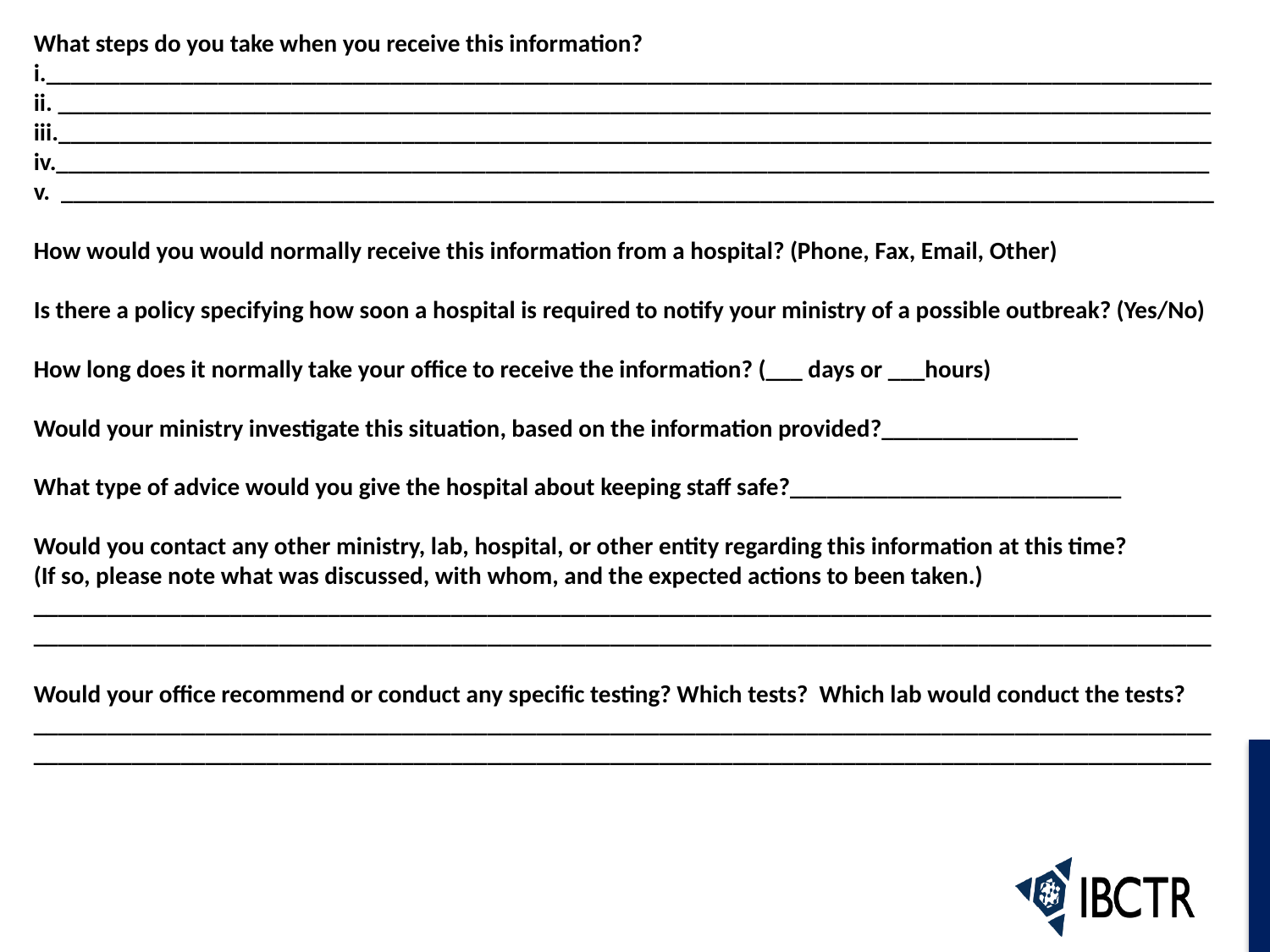

What steps do you take when you receive this information?
i._______________________________________________________________________________________________
ii. ______________________________________________________________________________________________
iii.______________________________________________________________________________________________
iv.______________________________________________________________________________________________
v.  ______________________________________________________________________________________________

How would you would normally receive this information from a hospital? (Phone, Fax, Email, Other)

Is there a policy specifying how soon a hospital is required to notify your ministry of a possible outbreak? (Yes/No)

How long does it normally take your office to receive the information? (___ days or ___hours)

Would your ministry investigate this situation, based on the information provided?________________

What type of advice would you give the hospital about keeping staff safe?___________________________

Would you contact any other ministry, lab, hospital, or other entity regarding this information at this time?
(If so, please note what was discussed, with whom, and the expected actions to been taken.)
________________________________________________________________________________________________________________________________________________________________________________________________

Would your office recommend or conduct any specific testing? Which tests?  Which lab would conduct the tests?
________________________________________________________________________________________________________________________________________________________________________________________________